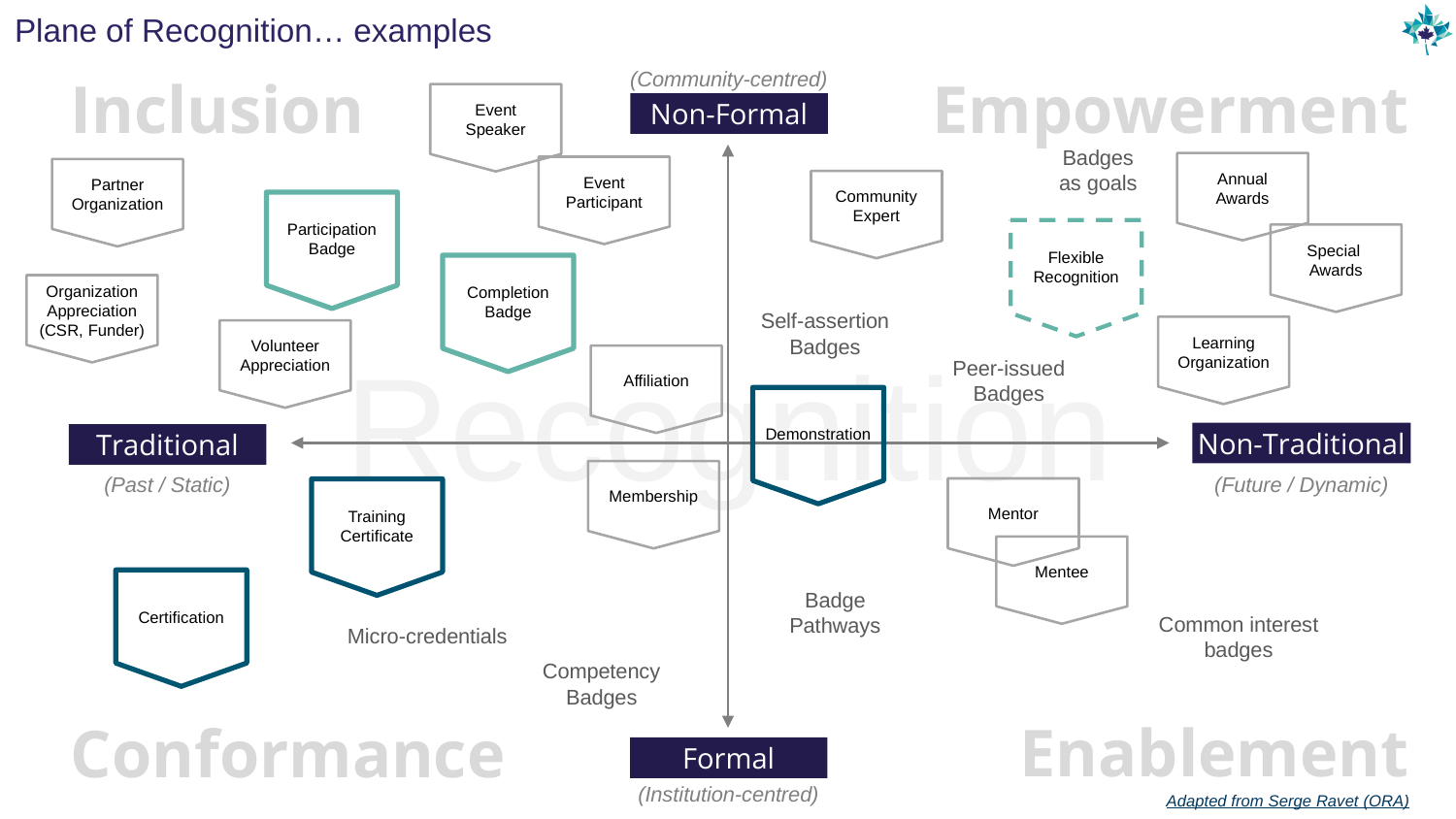

# Plane of Recognition… examples
(Community-centred)
Inclusion
Empowerment
Event
Speaker
Annual
Awards
Event
Participant
Partner
Organization
Community
Expert
Special
Awards
Organization
Appreciation
(CSR, Funder)
Learning
Organization
Volunteer
Appreciation
Affiliation
Membership
Mentor
Mentee
Non-Formal
Badges
as goals
Self-assertion
Badges
Peer-issued
Badges
Badge
Pathways
Common interest
badges
Micro-credentials
Competency
Badges
Participation
Badge
Flexible
Recognition
Completion
Badge
Demonstration
Training
Certificate
Certification
Recognition
Non-Traditional
Traditional
(Past / Static)
(Future / Dynamic)
Enablement
Conformance
Formal
(Institution-centred)
Adapted from Serge Ravet (ORA)